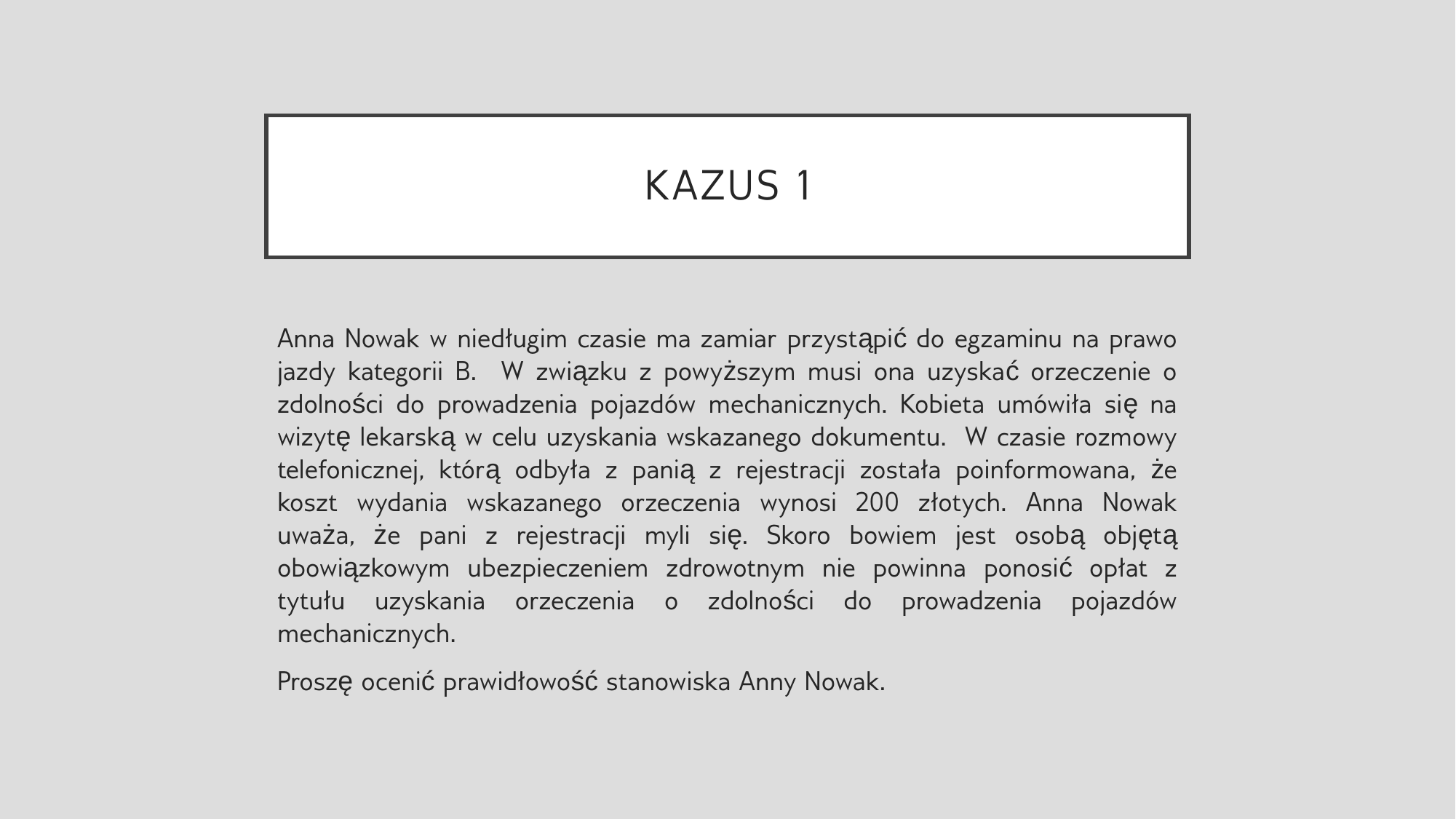

# Kazus 1
Anna Nowak w niedługim czasie ma zamiar przystąpić do egzaminu na prawo jazdy kategorii B.  W związku z powyższym musi ona uzyskać orzeczenie o zdolności do prowadzenia pojazdów mechanicznych. Kobieta umówiła się na wizytę lekarską w celu uzyskania wskazanego dokumentu.  W czasie rozmowy telefonicznej, którą odbyła z panią z rejestracji została poinformowana, że koszt wydania wskazanego orzeczenia wynosi 200 złotych. Anna Nowak uważa, że pani z rejestracji myli się. Skoro bowiem jest osobą objętą obowiązkowym ubezpieczeniem zdrowotnym nie powinna ponosić opłat z tytułu uzyskania orzeczenia o zdolności do prowadzenia pojazdów mechanicznych.
Proszę ocenić prawidłowość stanowiska Anny Nowak.